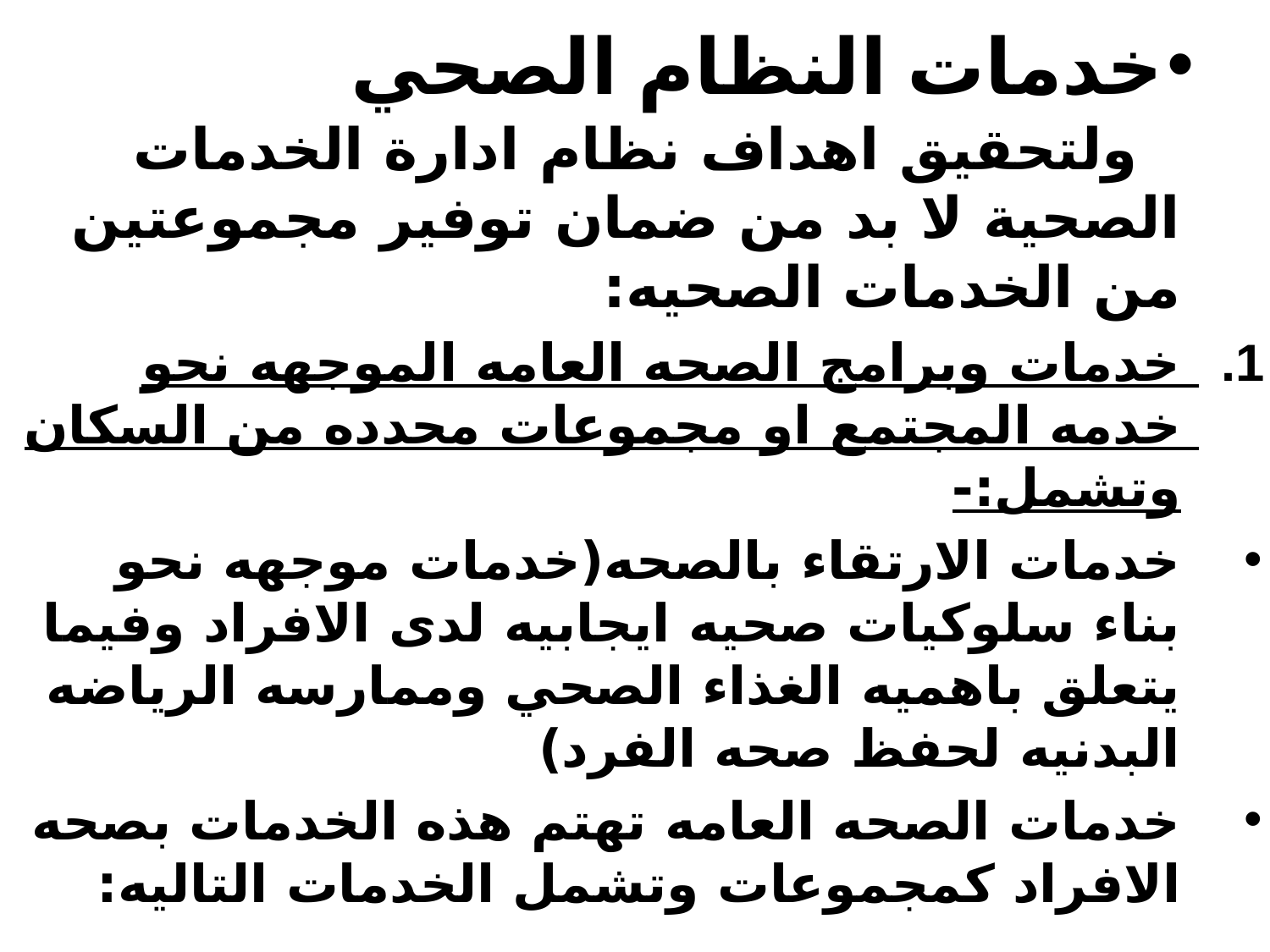

# خدمات النظام الصحي
      ولتحقيق اهداف نظام ادارة الخدمات الصحية لا بد من ضمان توفير مجموعتين من الخدمات الصحيه:
خدمات وبرامج الصحه العامه الموجهه نحو خدمه المجتمع او مجموعات محدده من السكان وتشمل:-
خدمات الارتقاء بالصحه(خدمات موجهه نحو بناء سلوكيات صحيه ايجابيه لدى الافراد وفيما يتعلق باهميه الغذاء الصحي وممارسه الرياضه البدنيه لحفظ صحه الفرد)
خدمات الصحه العامه تهتم هذه الخدمات بصحه الافراد كمجموعات وتشمل الخدمات التاليه: